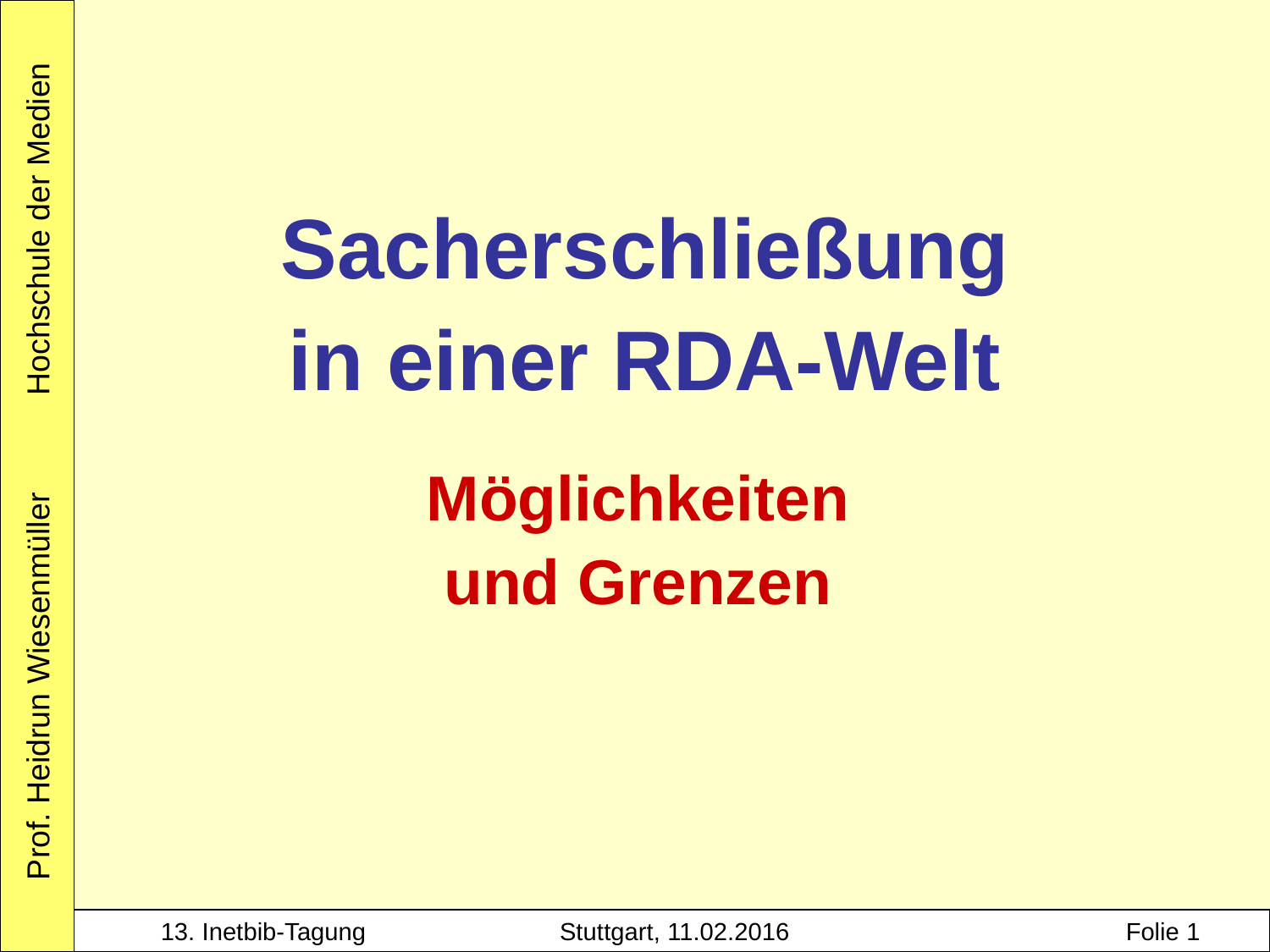

Sacherschließung
in einer RDA-Welt
Möglichkeiten
und Grenzen